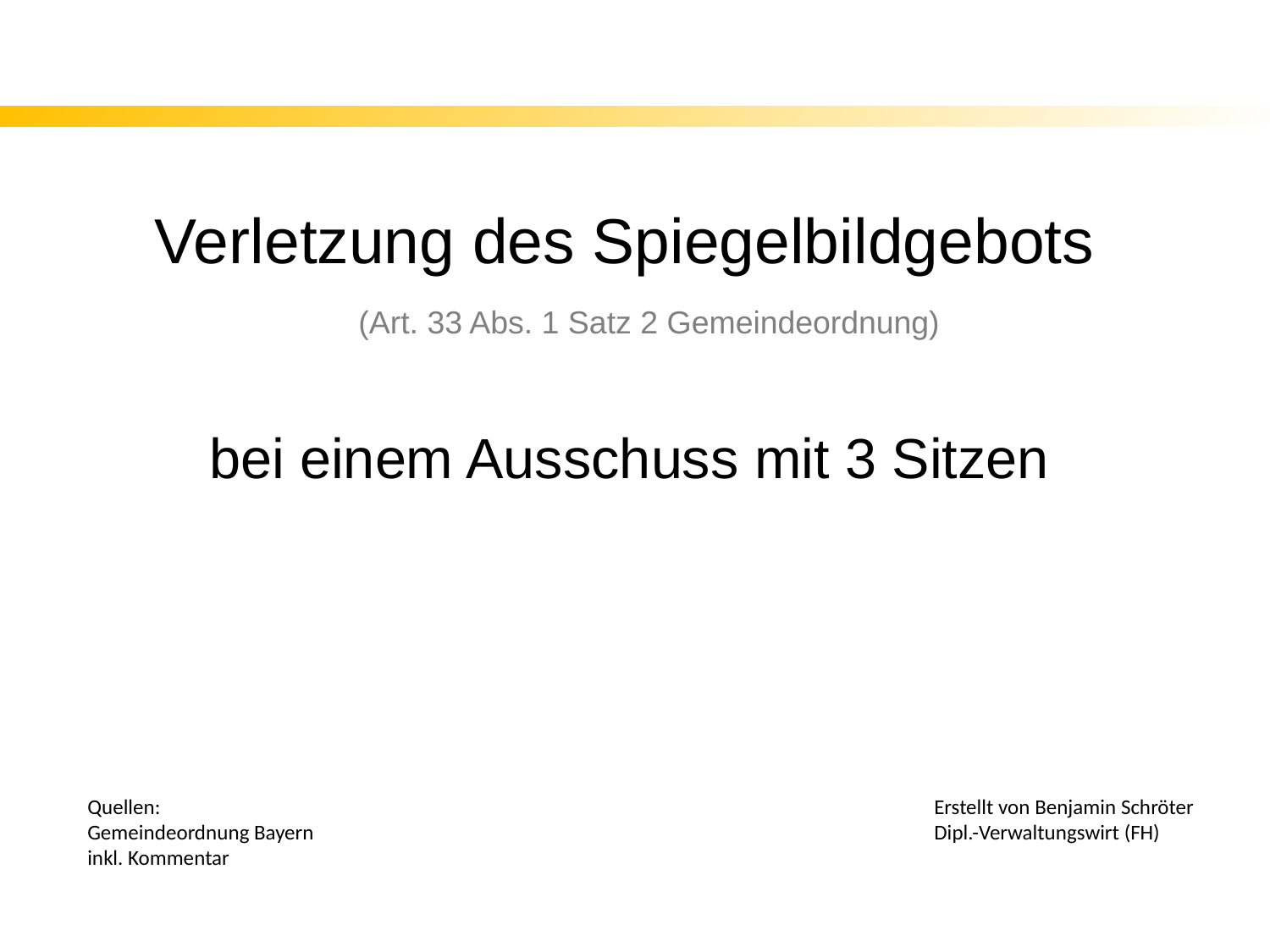

# Verletzung des Spiegelbildgebots
(Art. 33 Abs. 1 Satz 2 Gemeindeordnung)
bei einem Ausschuss mit 3 Sitzen
Quellen:
Gemeindeordnung Bayern inkl. Kommentar
Erstellt von Benjamin Schröter
Dipl.-Verwaltungswirt (FH)